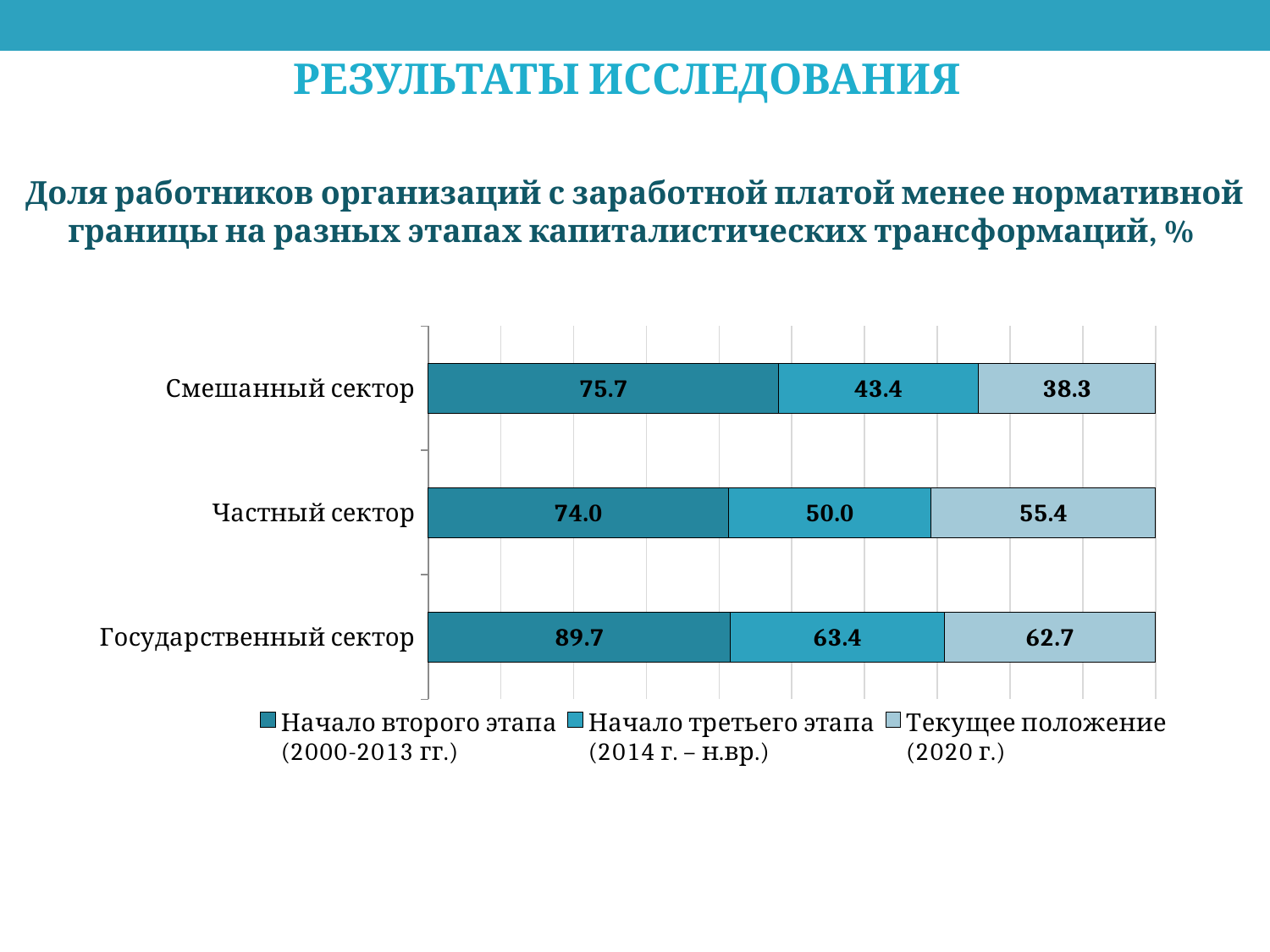

Результаты исследования
Доля работников организаций с заработной платой менее нормативной границы на разных этапах капиталистических трансформаций, %

### Chart

| Category | Начало второго этапа
(2000-2013 гг.)
 | Начало третьего этапа
(2014 г. – н.вр.)
 | Текущее положение
(2020 г.)
 |
|---|---|---|---|
| Государственный сектор | 89.73570989551321 | 63.431372549019606 | 62.685714285714276 |
| Частный сектор | 74.02945113788479 | 50.04101722723542 | 55.385852090032145 |
| Смешанный сектор | 75.74750830564787 | 43.416370106761555 | 38.27160493827161 |